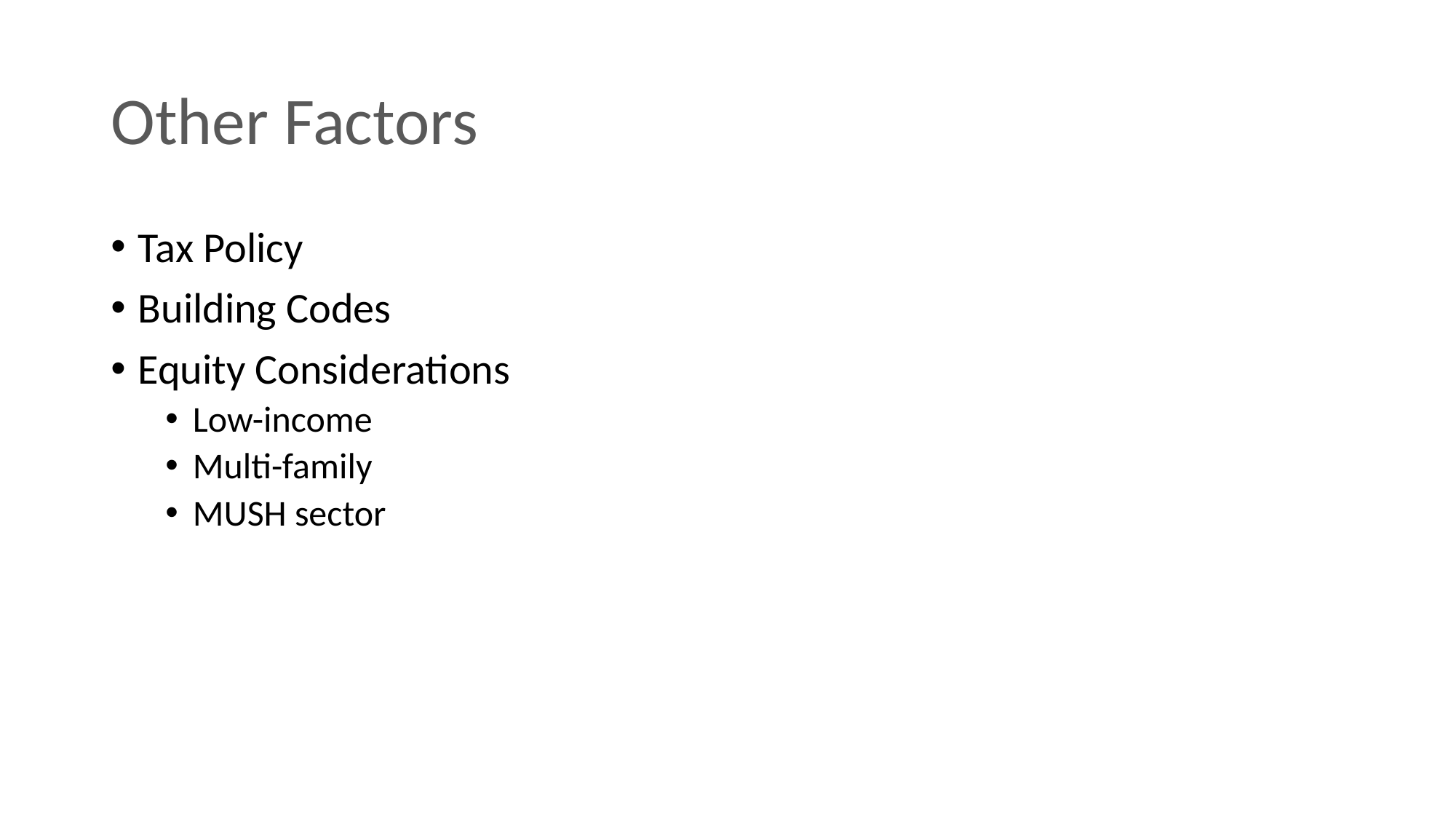

# Other Factors

Tax Policy
Building Codes
Equity Considerations
Low-income
Multi-family
MUSH sector